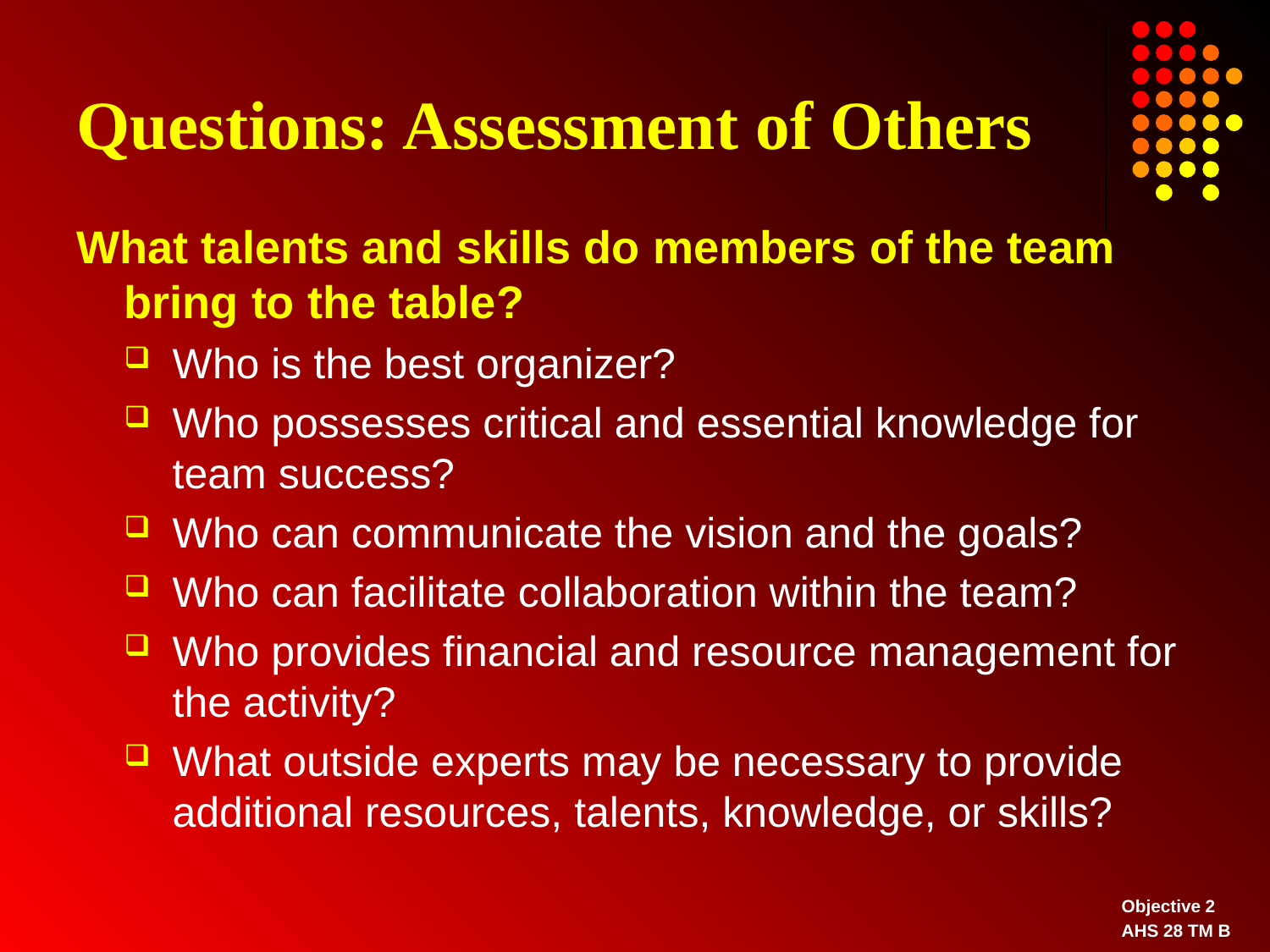

# Questions: Assessment of Others
What talents and skills do members of the team bring to the table?
Who is the best organizer?
Who possesses critical and essential knowledge for team success?
Who can communicate the vision and the goals?
Who can facilitate collaboration within the team?
Who provides financial and resource management for the activity?
What outside experts may be necessary to provide additional resources, talents, knowledge, or skills?
Objective 2
AHS 28 TM B